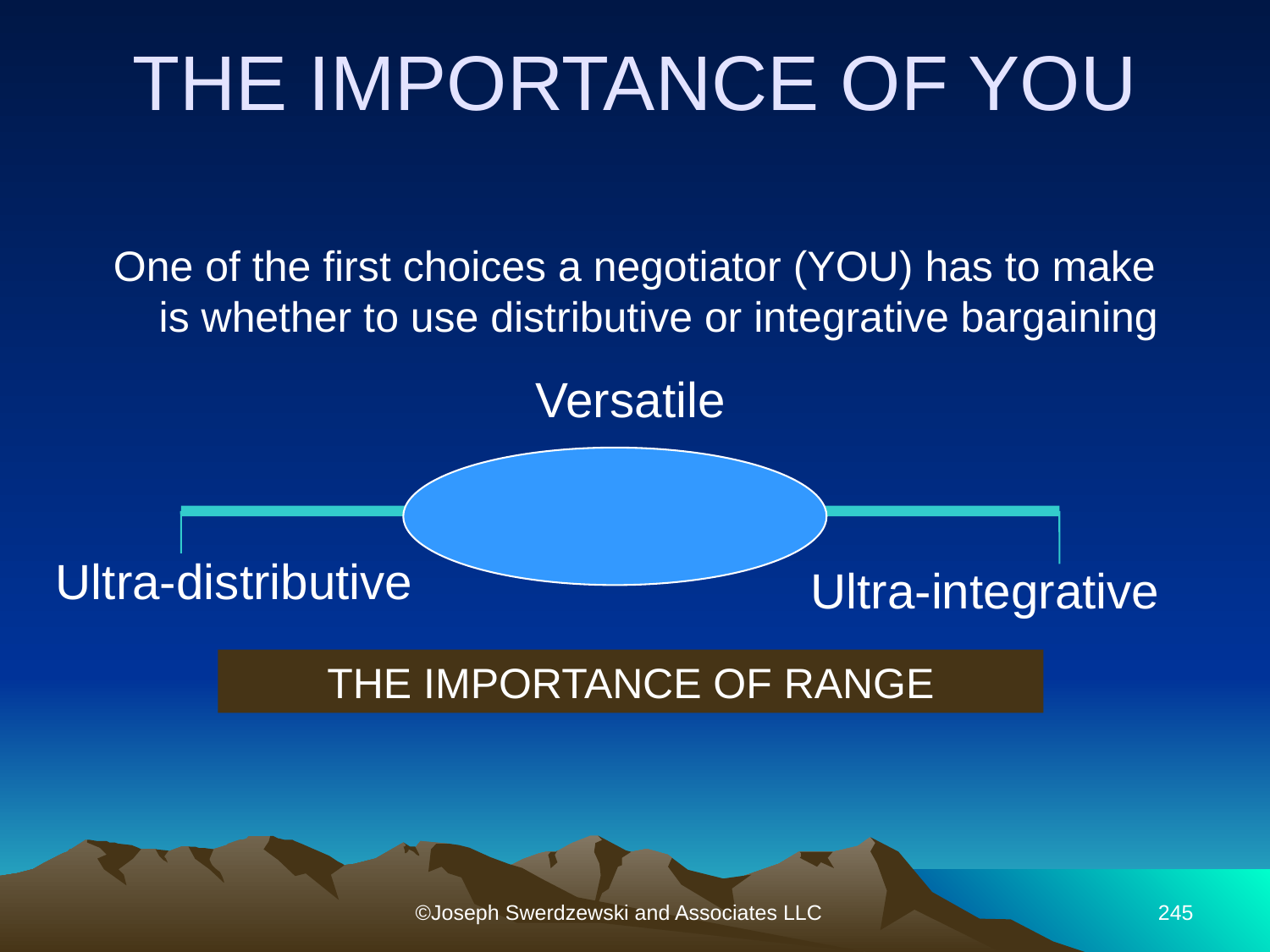

THE IMPORTANCE OF YOU
One of the first choices a negotiator (YOU) has to make is whether to use distributive or integrative bargaining
Versatile

Ultra-distributive
Ultra-integrative
THE IMPORTANCE OF RANGE
©Joseph Swerdzewski and Associates LLC
245